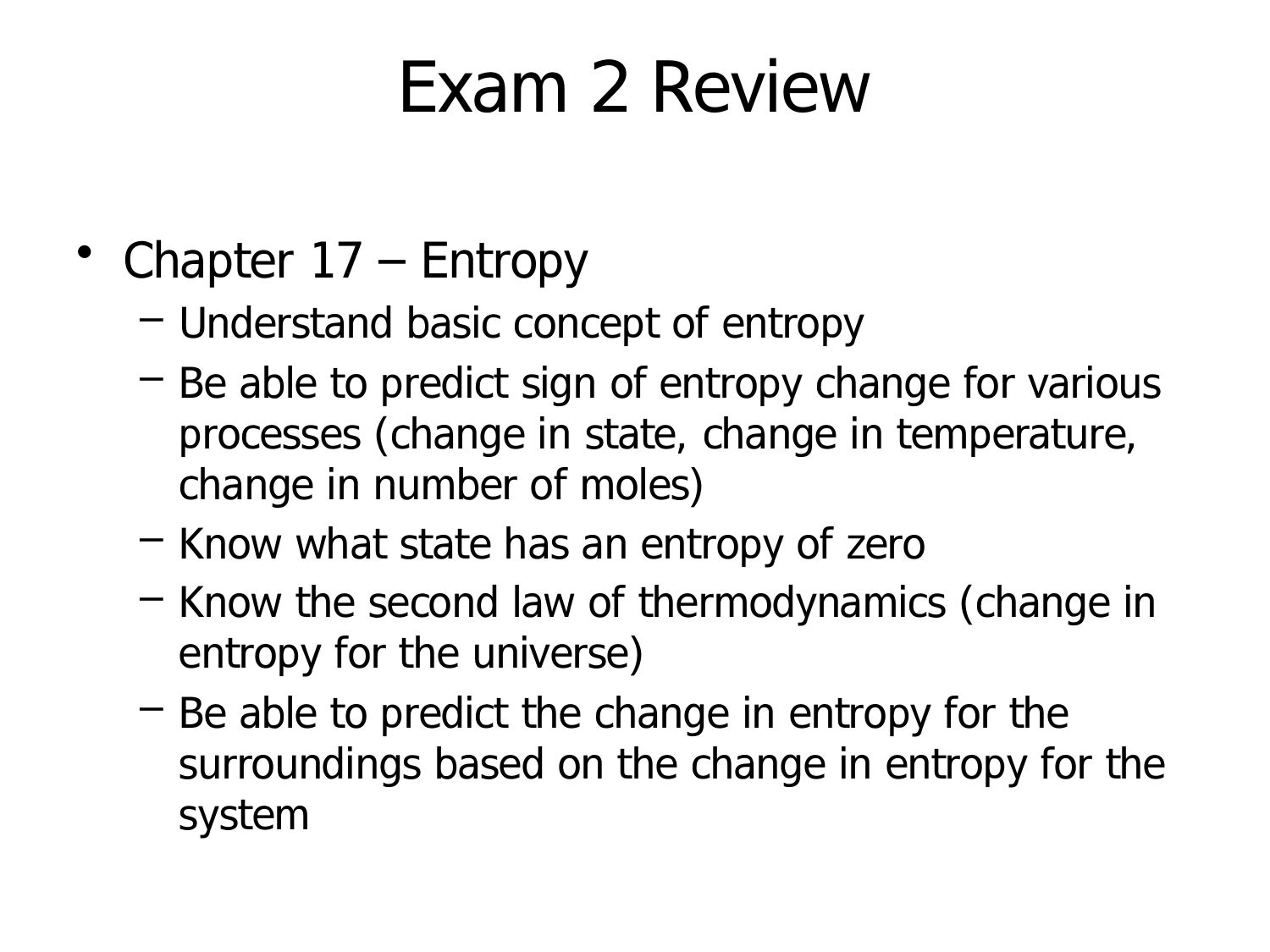

# Exam 2 Review
Chapter 17 – Entropy
Understand basic concept of entropy
Be able to predict sign of entropy change for various processes (change in state, change in temperature, change in number of moles)
Know what state has an entropy of zero
Know the second law of thermodynamics (change in entropy for the universe)
Be able to predict the change in entropy for the surroundings based on the change in entropy for the system